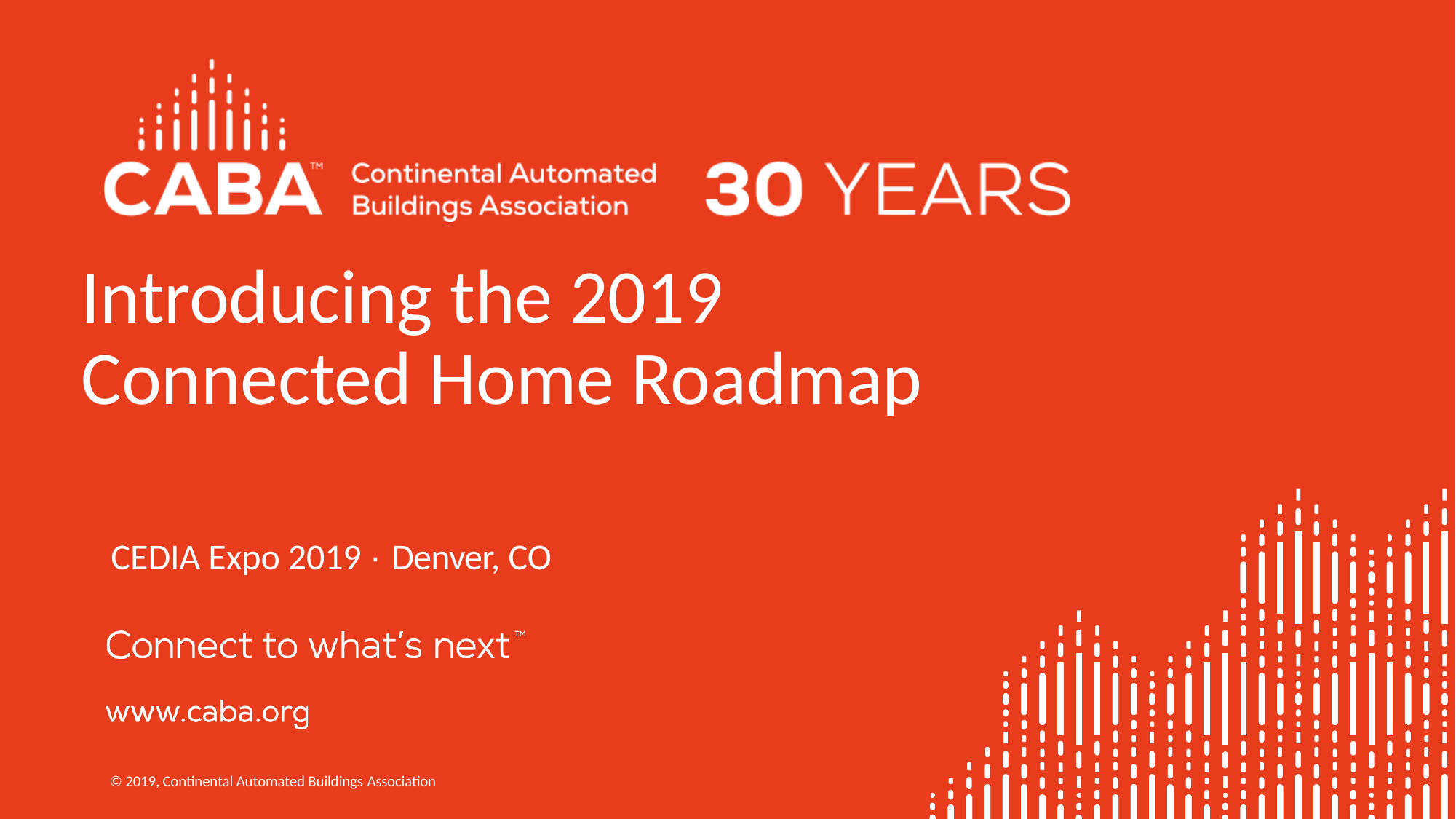

Introducing the 2019  Connected Home Roadmap

CEDIA Expo 2019 · Denver, CO

© 2019, Continental Automated Buildings Association